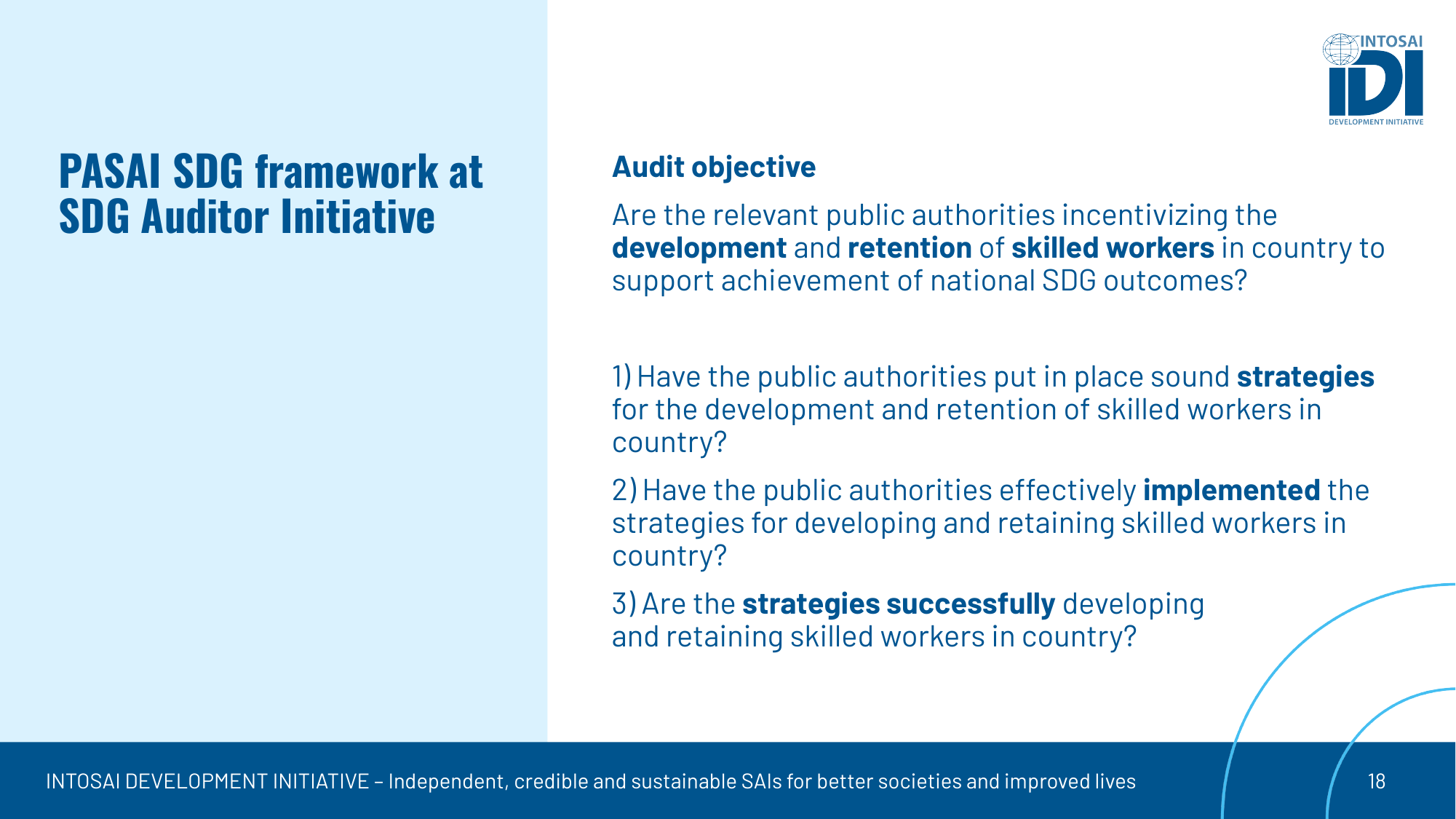

# PASAI SDG framework at SDG Auditor Initiative
Audit objective
Are the relevant public authorities incentivizing the development and retention of skilled workers in country to support achievement of national SDG outcomes? ​

1) Have the public authorities put in place sound strategies for the development and retention of skilled workers in country?​
2) Have the public authorities effectively implemented the strategies for developing and retaining skilled workers in country?​
3) Are the strategies successfully developing and retaining skilled workers in country?